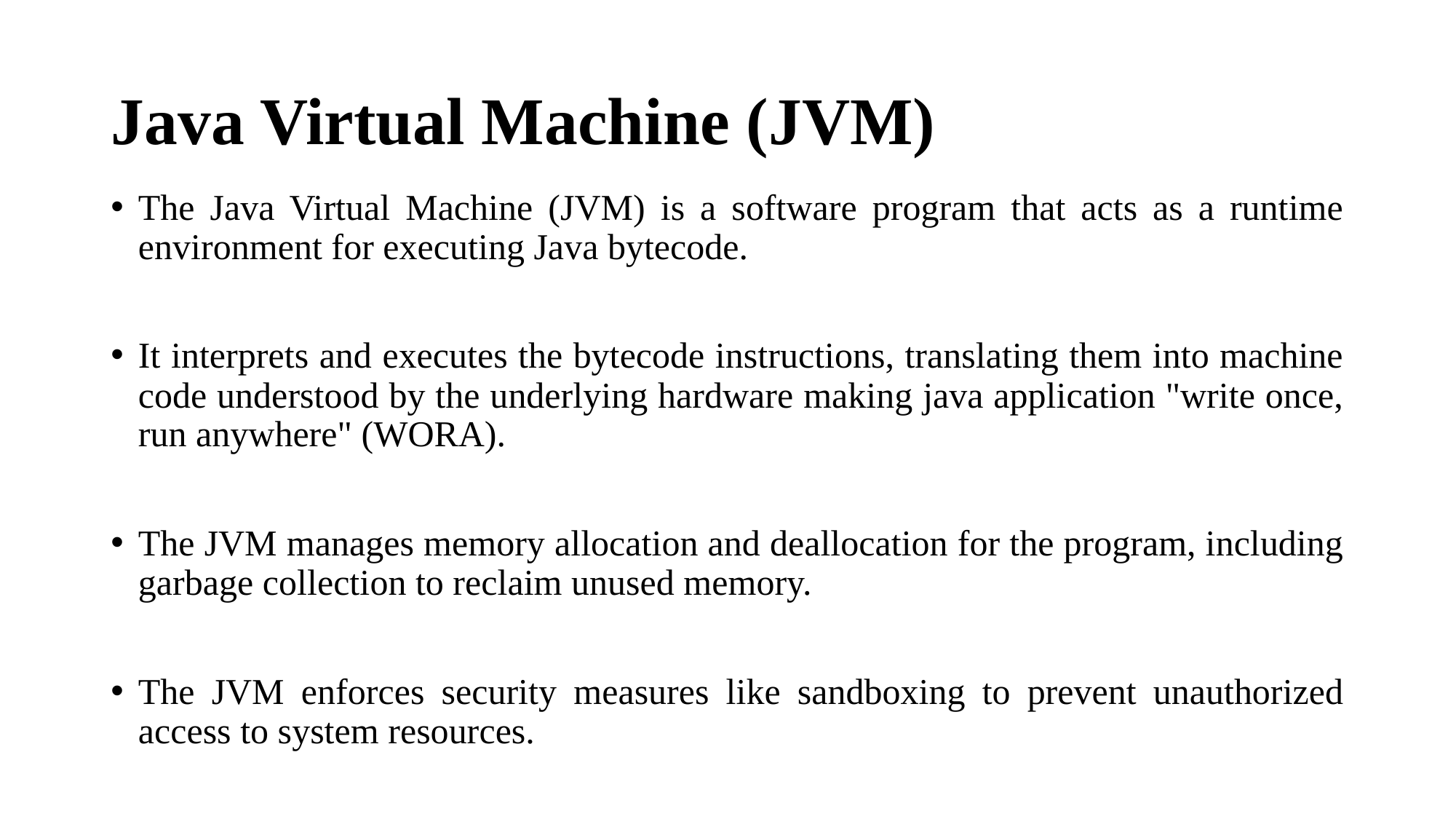

# Java Virtual Machine (JVM)
The Java Virtual Machine (JVM) is a software program that acts as a runtime environment for executing Java bytecode.

It interprets and executes the bytecode instructions, translating them into machine code understood by the underlying hardware making java application "write once, run anywhere" (WORA).

The JVM manages memory allocation and deallocation for the program, including garbage collection to reclaim unused memory.

The JVM enforces security measures like sandboxing to prevent unauthorized access to system resources.